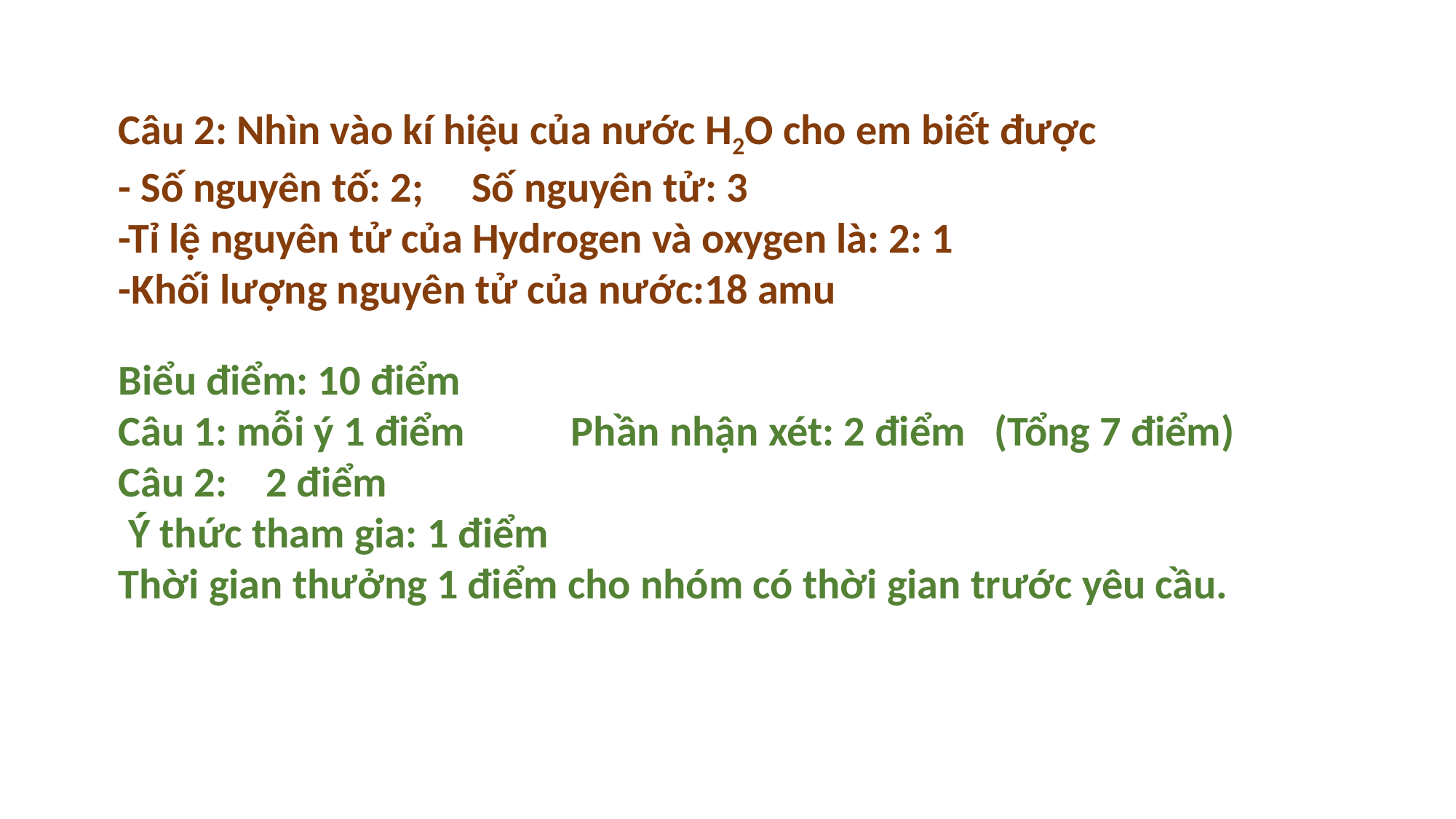

Câu 2: Nhìn vào kí hiệu của nước H2O cho em biết được
- Số nguyên tố: 2;     Số nguyên tử: 3
-Tỉ lệ nguyên tử của Hydrogen và oxygen là: 2: 1
-Khối lượng nguyên tử của nước:18 amu
Biểu điểm: 10 điểm
Câu 1: mỗi ý 1 điểm           Phần nhận xét: 2 điểm   (Tổng 7 điểm)
Câu 2:    2 điểm
 Ý thức tham gia: 1 điểm
Thời gian thưởng 1 điểm cho nhóm có thời gian trước yêu cầu.